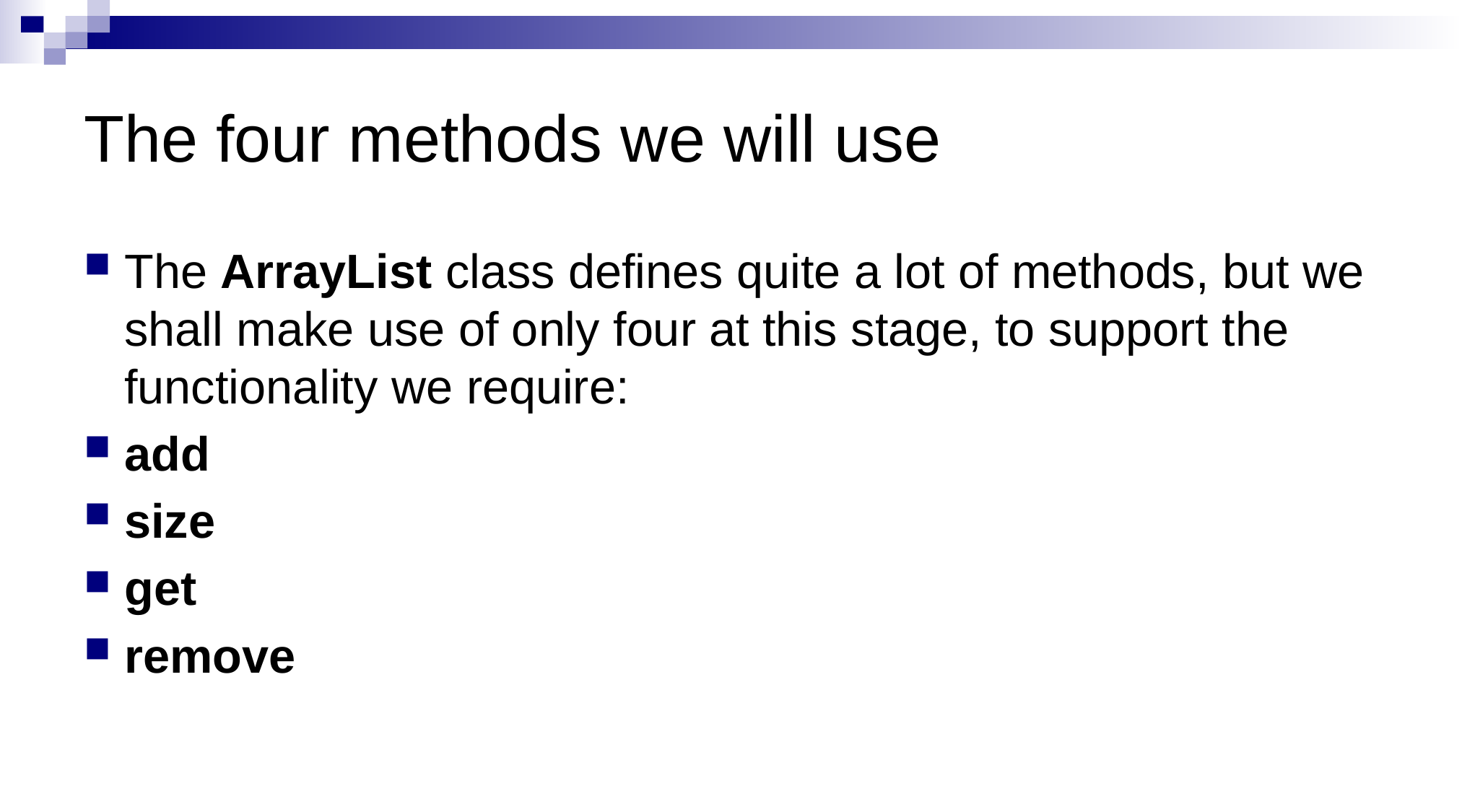

# The four methods we will use
The ArrayList class defines quite a lot of methods, but we shall make use of only four at this stage, to support the functionality we require:
add
size
get
remove